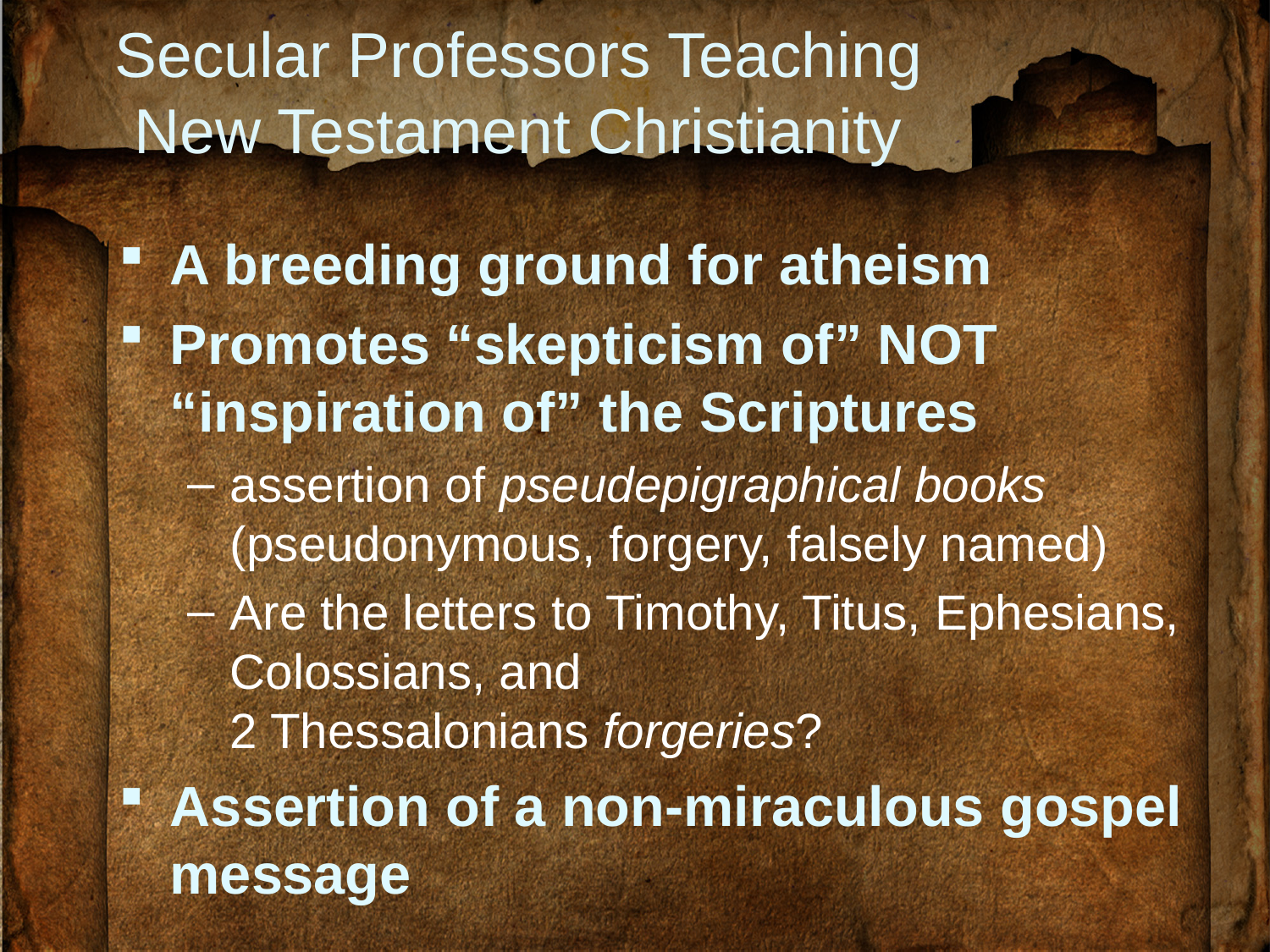

# Secular Professors Teaching New Testament Christianity
A breeding ground for atheism
Promotes “skepticism of” NOT “inspiration of” the Scriptures
assertion of pseudepigraphical books (pseudonymous, forgery, falsely named)
Are the letters to Timothy, Titus, Ephesians, Colossians, and
2 Thessalonians forgeries?
Assertion of a non-miraculous gospel message